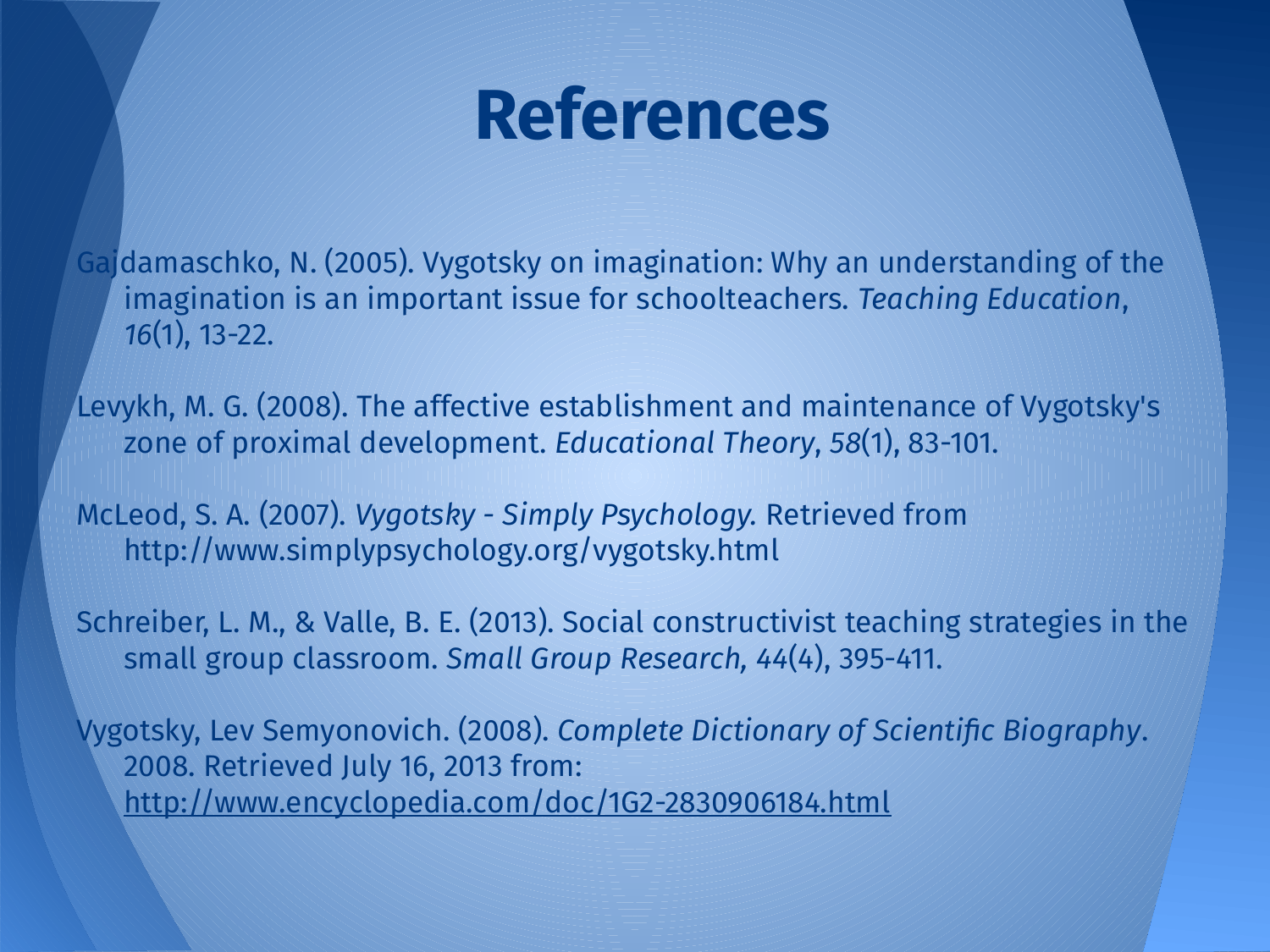

# References
Gajdamaschko, N. (2005). Vygotsky on imagination: Why an understanding of the imagination is an important issue for schoolteachers. Teaching Education, 16(1), 13-22.

Levykh, M. G. (2008). The affective establishment and maintenance of Vygotsky's zone of proximal development. Educational Theory, 58(1), 83-101.

McLeod, S. A. (2007). Vygotsky - Simply Psychology. Retrieved from   http://www.simplypsychology.org/vygotsky.html

Schreiber, L. M., & Valle, B. E. (2013). Social constructivist teaching strategies in the small group classroom. Small Group Research, 44(4), 395-411.

Vygotsky, Lev Semyonovich. (2008). Complete Dictionary of Scientific Biography. 2008. Retrieved July 16, 2013 from: http://www.encyclopedia.com/doc/1G2-2830906184.html